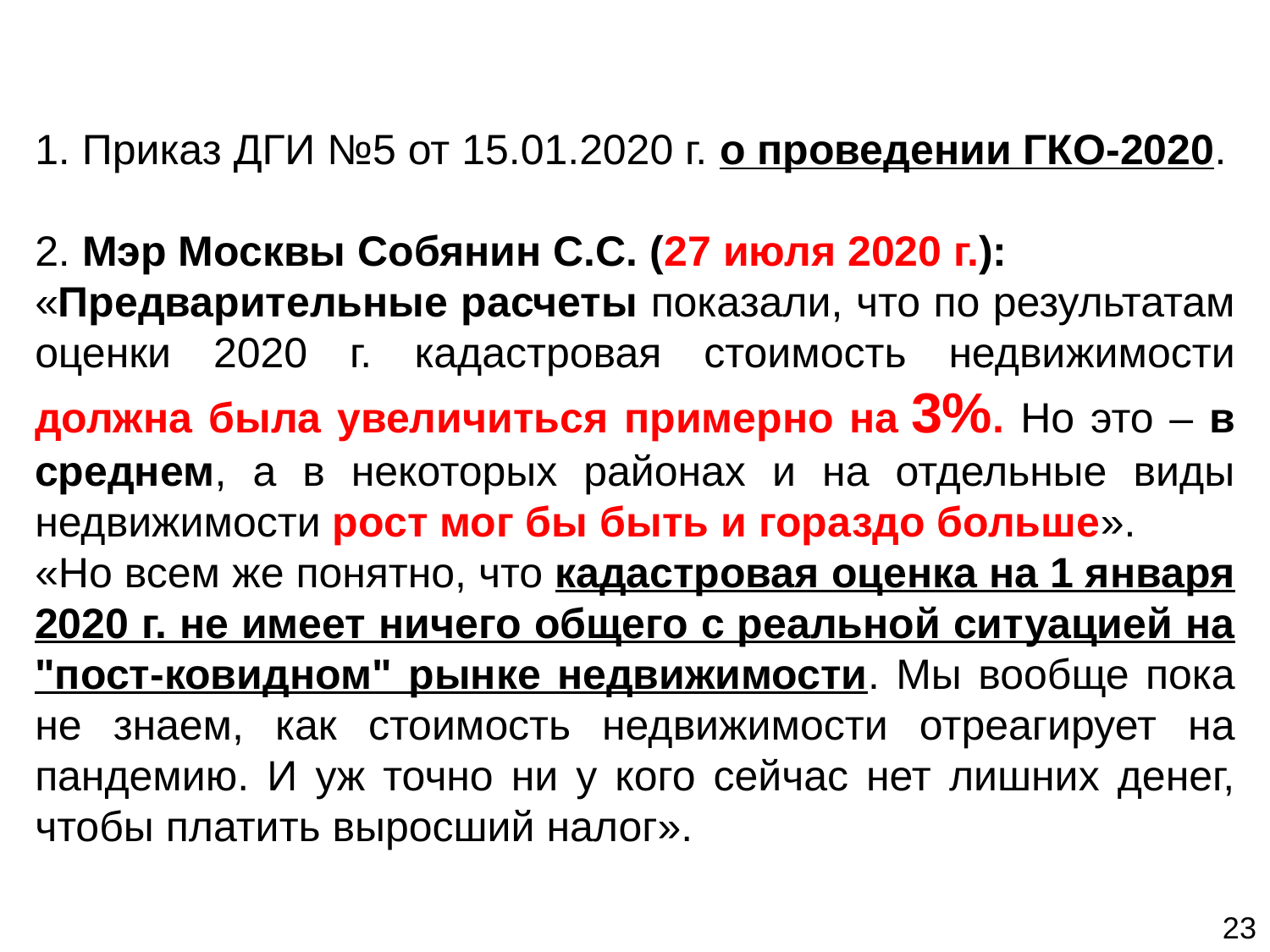

1. Приказ ДГИ №5 от 15.01.2020 г. о проведении ГКО-2020.

2. Мэр Москвы Собянин С.С. (27 июля 2020 г.):
«Предварительные расчеты показали, что по результатам оценки 2020 г. кадастровая стоимость недви­жимости должна была увеличиться примерно на 3%. Но это – в среднем, а в некоторых районах и на отдельные виды недвижимости рост мог бы быть и гораздо больше».
«Но всем же понятно, что кадастровая оценка на 1 января 2020 г. не имеет ничего общего с реальной ситуацией на "пост-ковидном" рынке недвижимости. Мы вообще пока не знаем, как стоимость недвижимости отреагирует на пандемию. И уж точно ни у кого сейчас нет лишних денег, чтобы платить выросший налог».

23